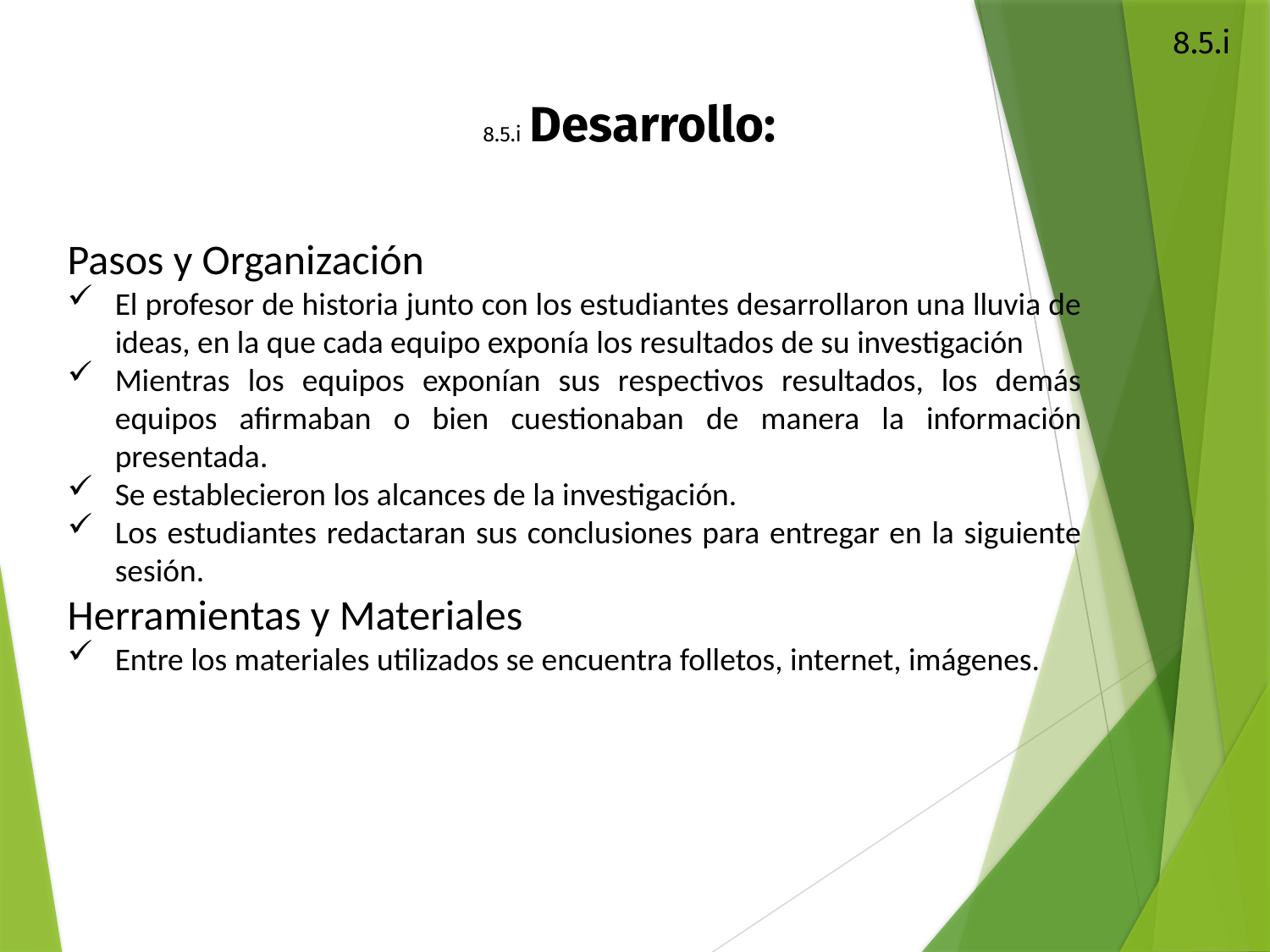

8.5.i
8.5.i Desarrollo:
Pasos y Organización
El profesor de historia junto con los estudiantes desarrollaron una lluvia de ideas, en la que cada equipo exponía los resultados de su investigación
Mientras los equipos exponían sus respectivos resultados, los demás equipos afirmaban o bien cuestionaban de manera la información presentada.
Se establecieron los alcances de la investigación.
Los estudiantes redactaran sus conclusiones para entregar en la siguiente sesión.
Herramientas y Materiales
Entre los materiales utilizados se encuentra folletos, internet, imágenes.